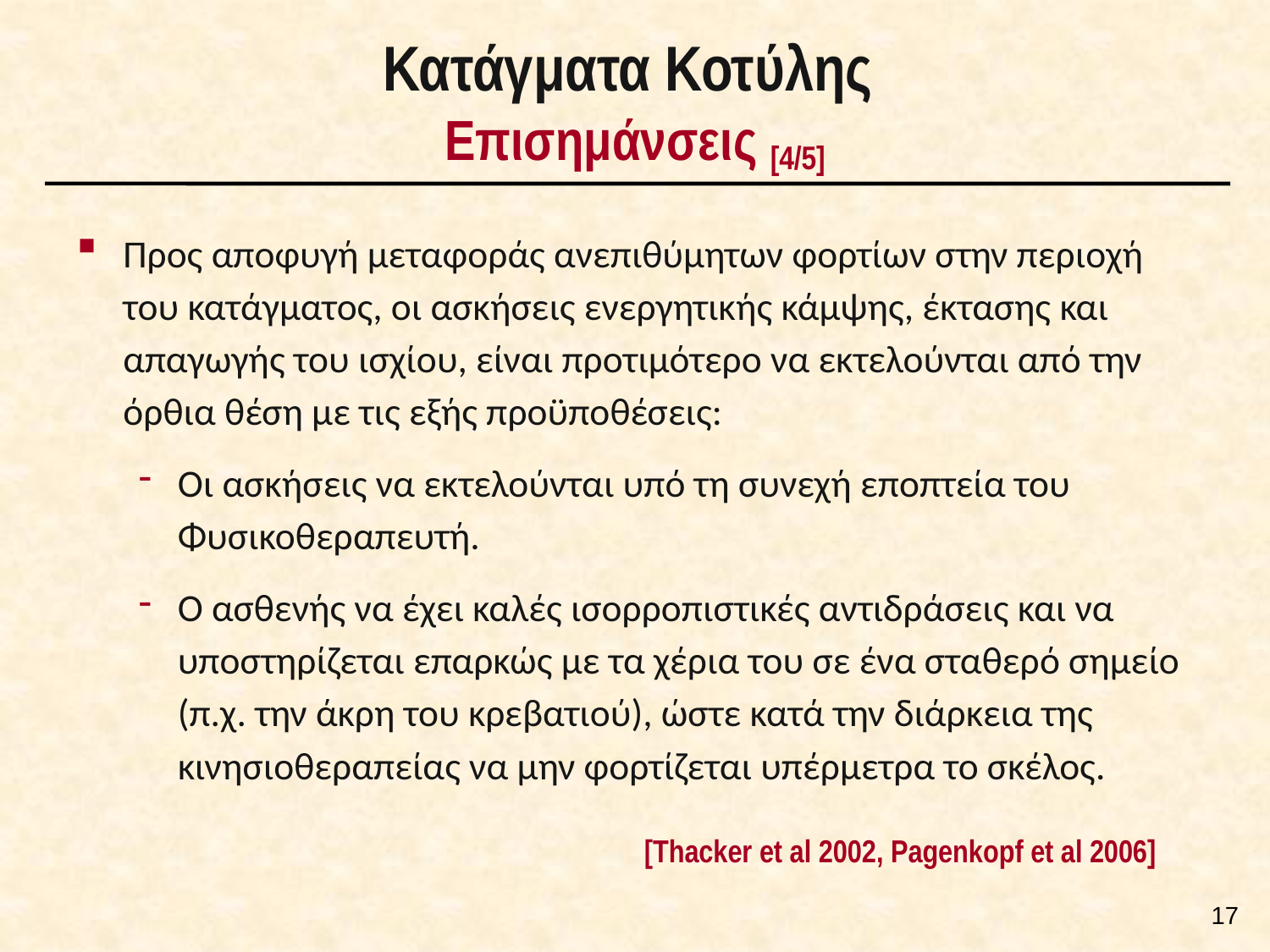

# Κατάγματα Κοτύλης Επισημάνσεις [4/5]
Προς αποφυγή μεταφοράς ανεπιθύμητων φορτίων στην περιοχή του κατάγματος, οι ασκήσεις ενεργητικής κάμψης, έκτασης και απαγωγής του ισχίου, είναι προτιμότερο να εκτελούνται από την όρθια θέση με τις εξής προϋποθέσεις:
Οι ασκήσεις να εκτελούνται υπό τη συνεχή εποπτεία του Φυσικοθεραπευτή.
Ο ασθενής να έχει καλές ισορροπιστικές αντιδράσεις και να υποστηρίζεται επαρκώς με τα χέρια του σε ένα σταθερό σημείο (π.χ. την άκρη του κρεβατιού), ώστε κατά την διάρκεια της κινησιοθεραπείας να μην φορτίζεται υπέρμετρα το σκέλος.
[Thacker et al 2002, Pagenkopf et al 2006]
17